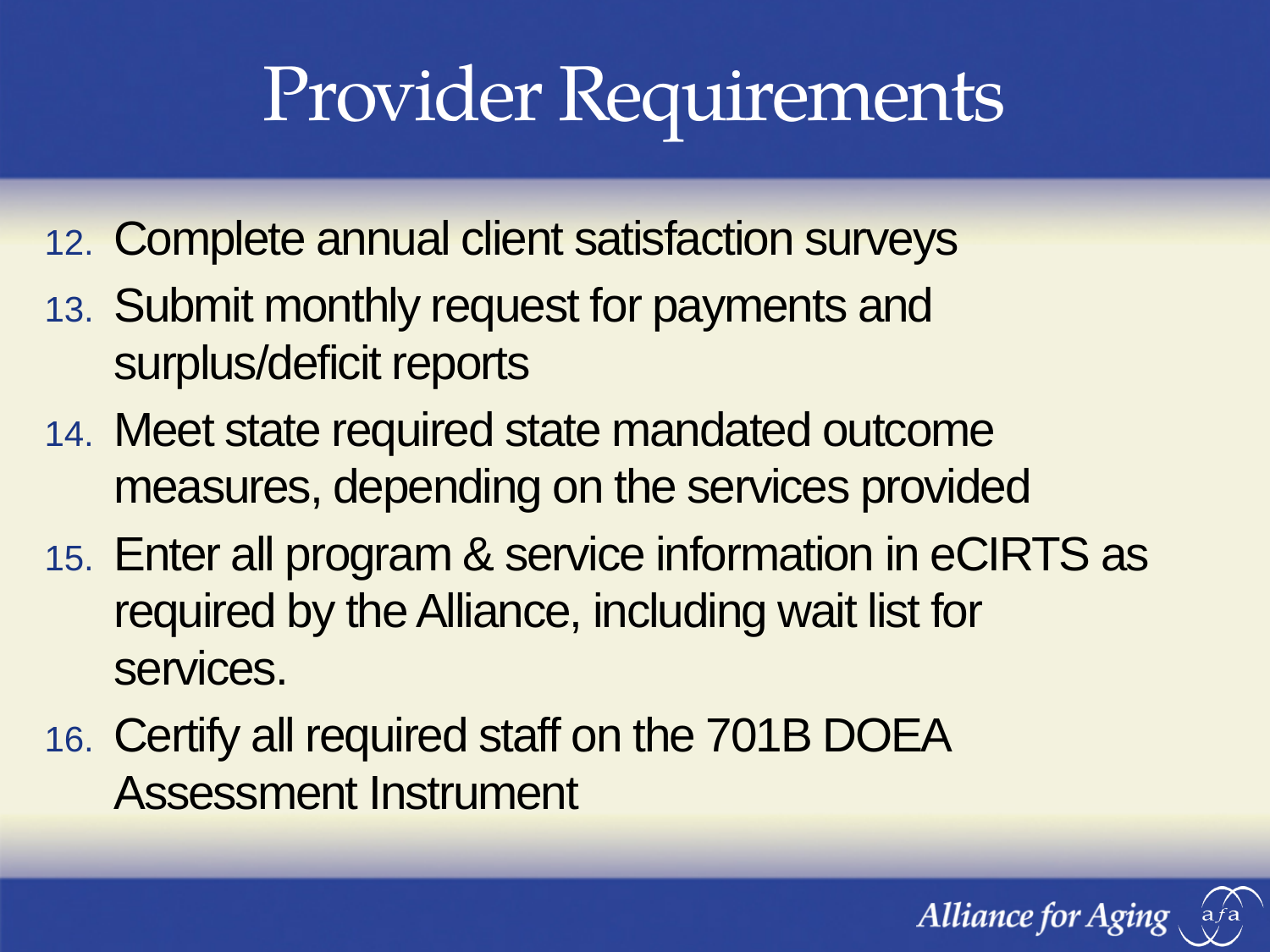

# Provider Requirements
Complete annual client satisfaction surveys
Submit monthly request for payments and surplus/deficit reports
Meet state required state mandated outcome measures, depending on the services provided
Enter all program & service information in eCIRTS as required by the Alliance, including wait list for services.
Certify all required staff on the 701B DOEA Assessment Instrument